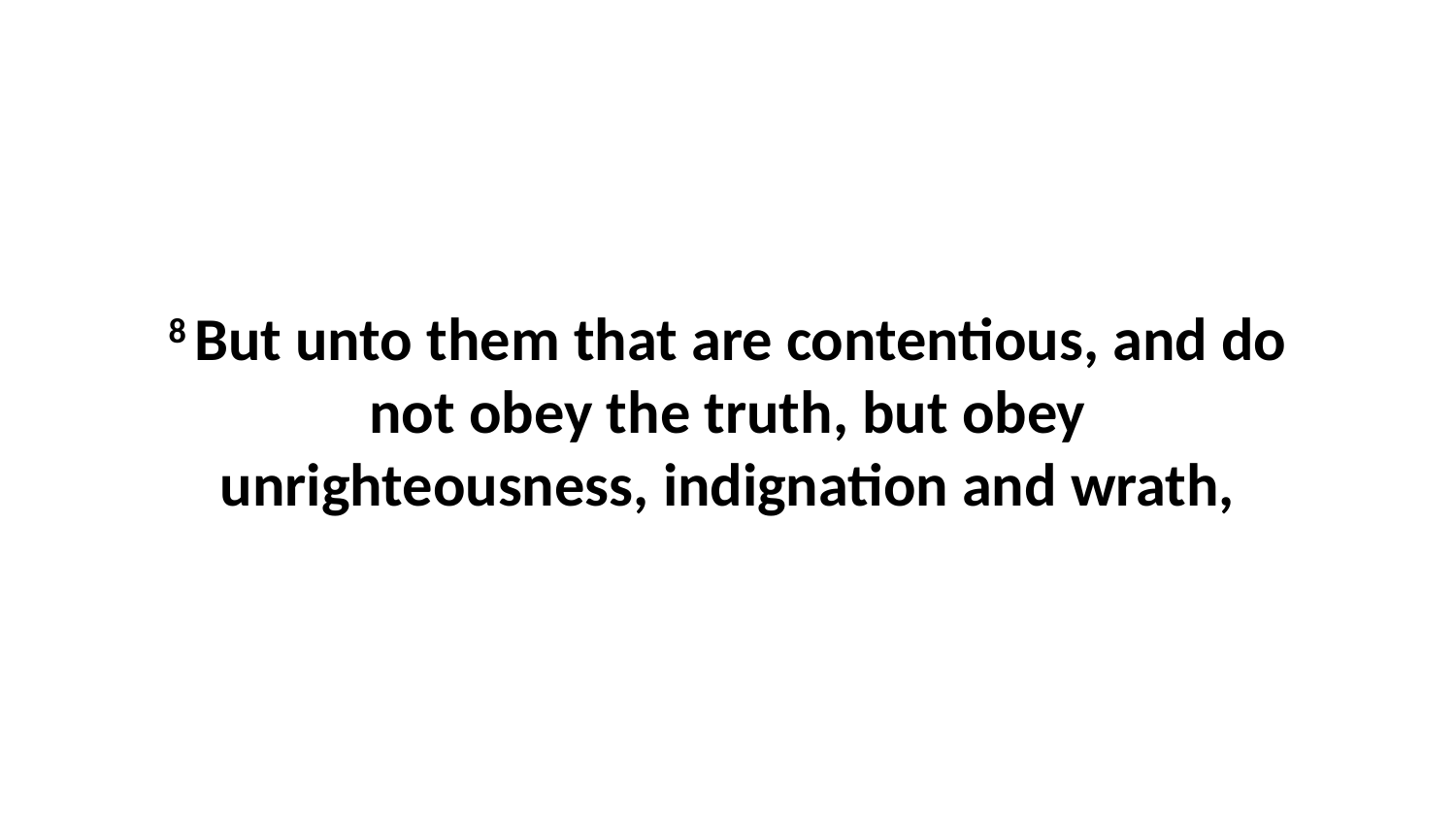

8 But unto them that are contentious, and do not obey the truth, but obey unrighteousness, indignation and wrath,